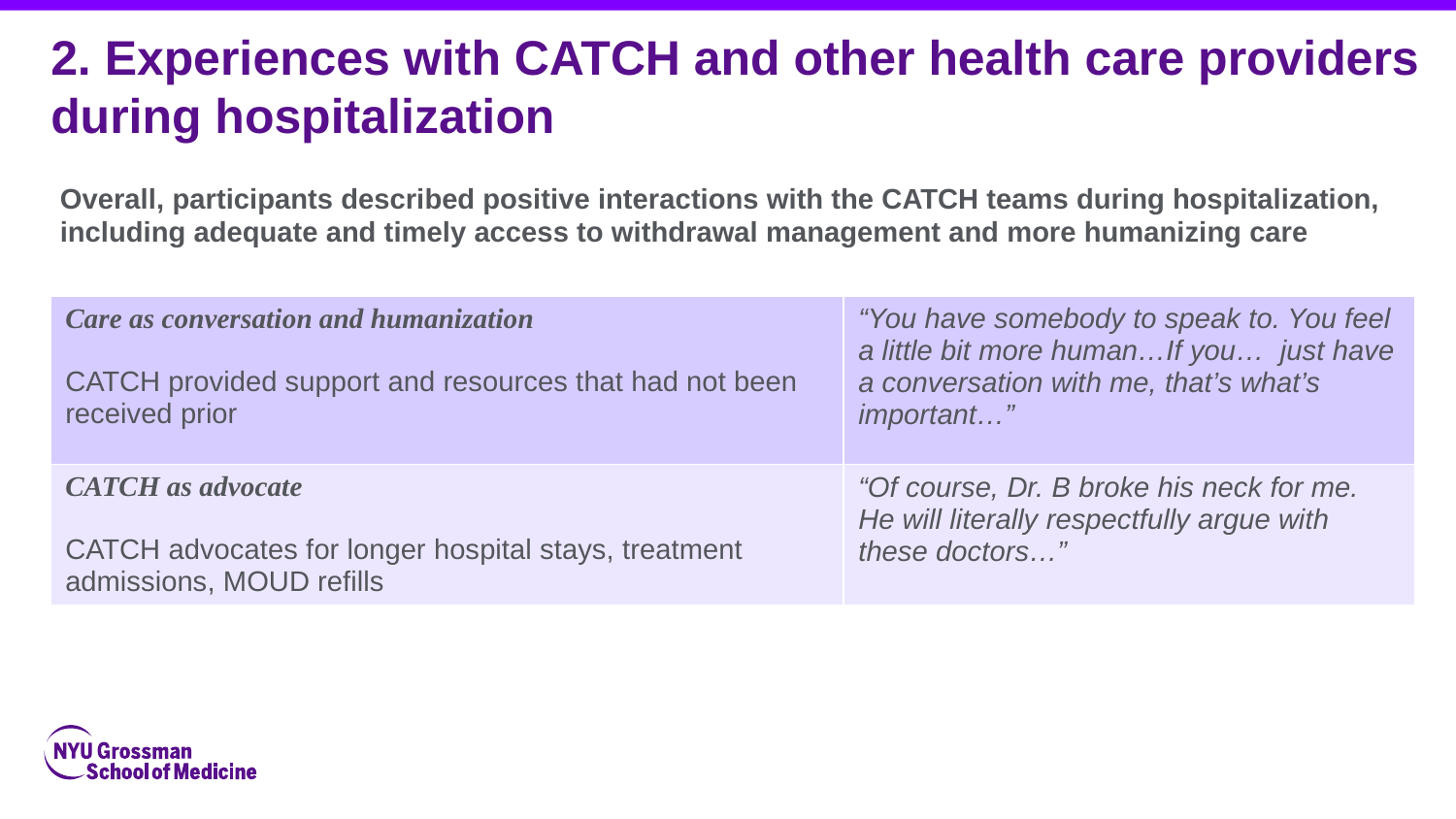

# 2. Experiences with CATCH and other health care providers during hospitalization
Overall, participants described positive interactions with the CATCH teams during hospitalization, including adequate and timely access to withdrawal management and more humanizing care
| Care as conversation and humanization CATCH provided support and resources that had not been received prior | “You have somebody to speak to. You feel a little bit more human…If you… just have a conversation with me, that’s what’s important…” |
| --- | --- |
| CATCH as advocate CATCH advocates for longer hospital stays, treatment admissions, MOUD refills | “Of course, Dr. B broke his neck for me. He will literally respectfully argue with these doctors…” |